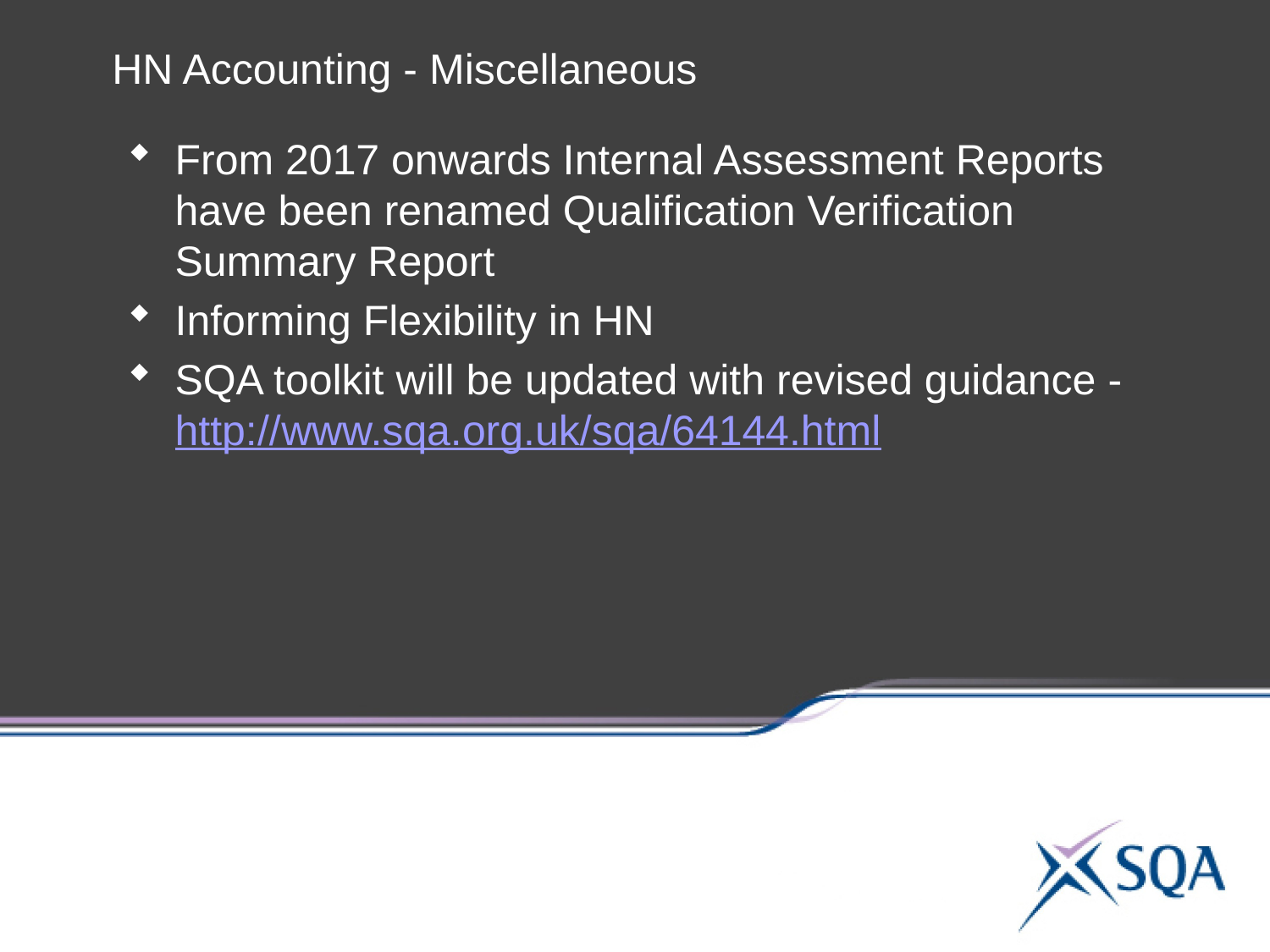

HN Accounting - Miscellaneous
From 2017 onwards Internal Assessment Reports have been renamed Qualification Verification Summary Report
Informing Flexibility in HN
SQA toolkit will be updated with revised guidance -http://www.sqa.org.uk/sqa/64144.html